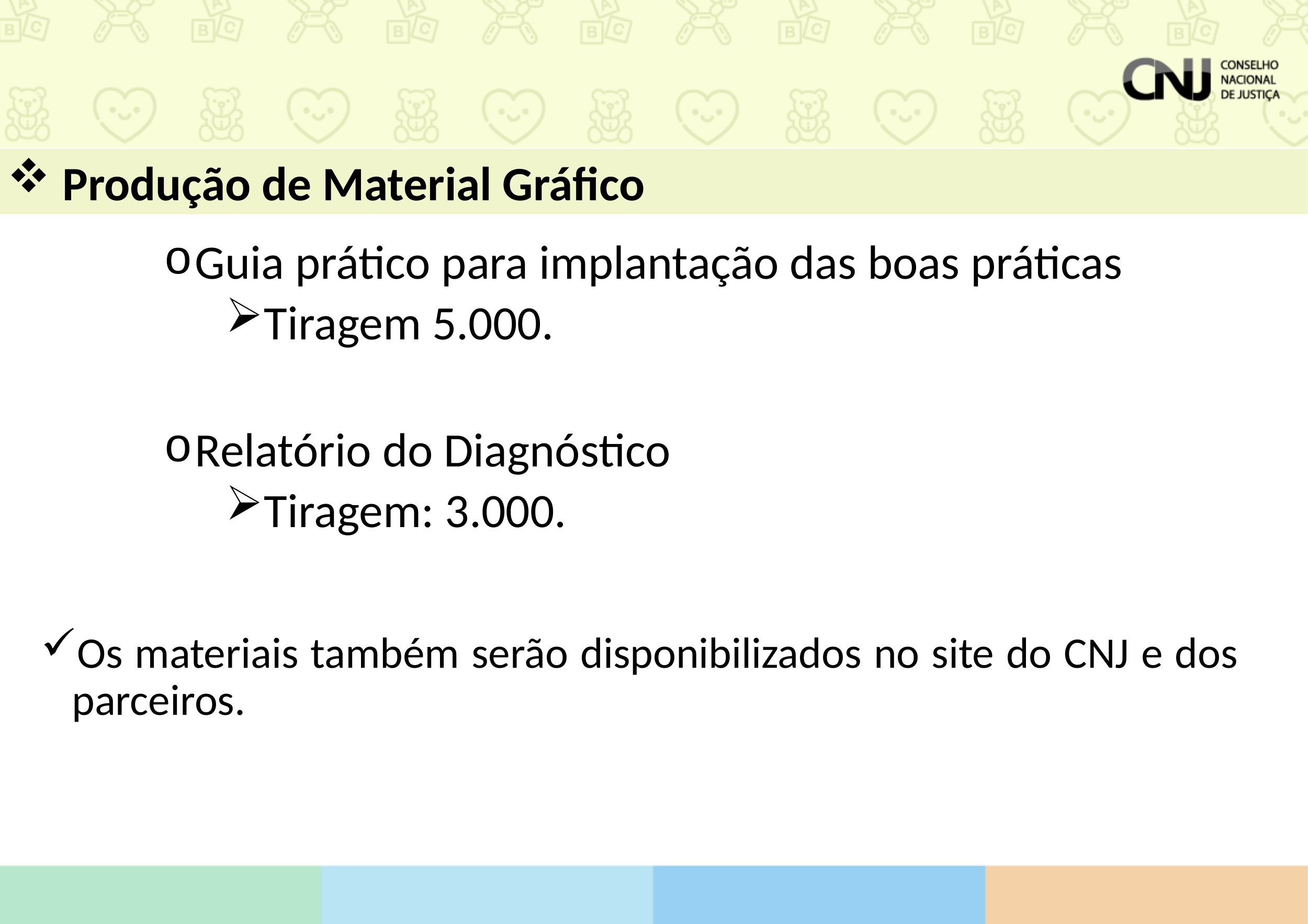

Produção de Material Gráfico
Guia prático para implantação das boas práticas
Tiragem 5.000.

Relatório do Diagnóstico
Tiragem: 3.000.

Os materiais também serão disponibilizados no site do CNJ e dos parceiros.